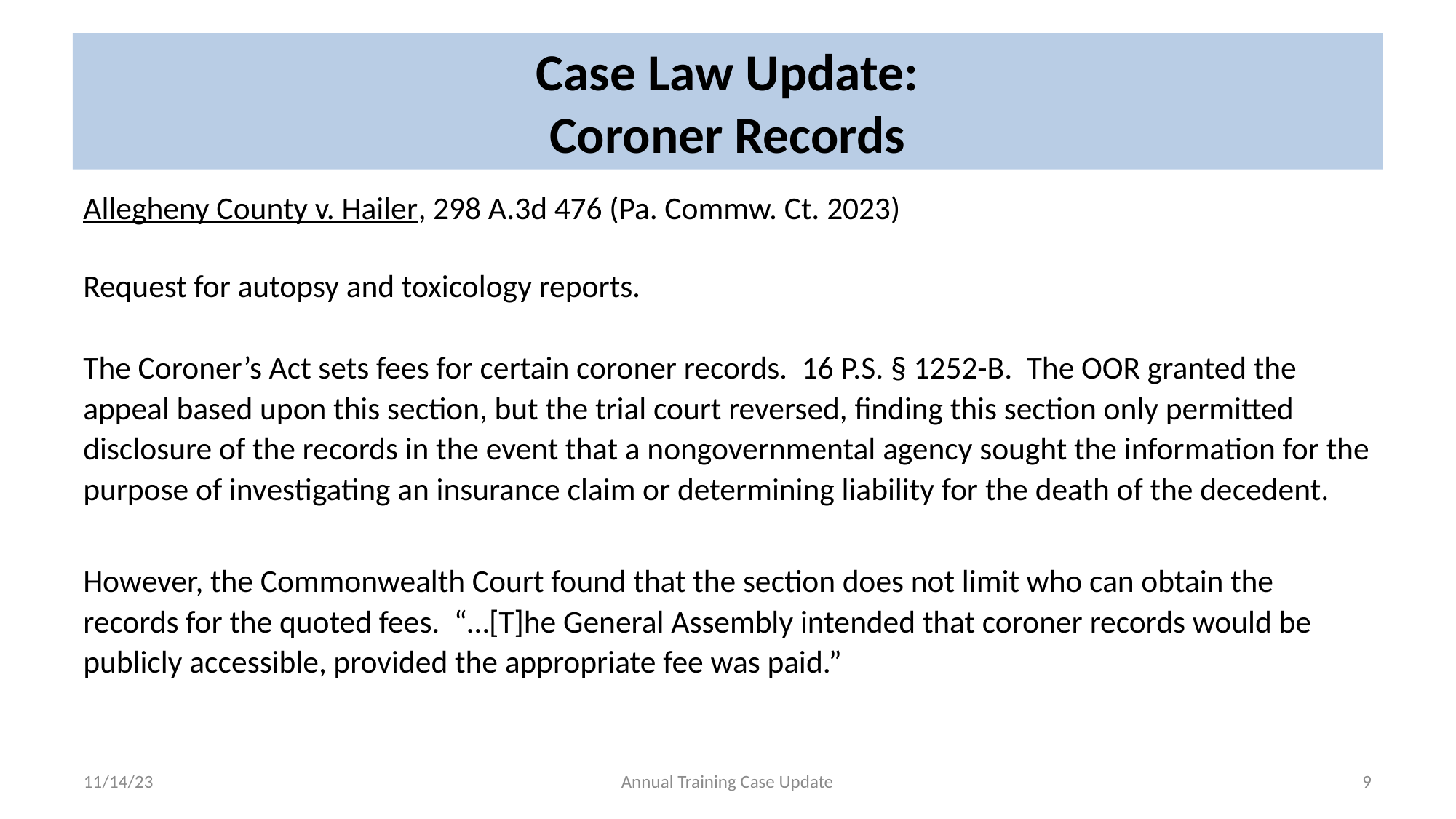

# Case Law Update: Coroner Records
Allegheny County v. Hailer, 298 A.3d 476 (Pa. Commw. Ct. 2023)

Request for autopsy and toxicology reports.

The Coroner’s Act sets fees for certain coroner records.  16 P.S. § 1252-B.  The OOR granted the appeal based upon this section, but the trial court reversed, finding this section only permitted disclosure of the records in the event that a nongovernmental agency sought the information for the purpose of investigating an insurance claim or determining liability for the death of the decedent.

However, the Commonwealth Court found that the section does not limit who can obtain the records for the quoted fees.  “…[T]he General Assembly intended that coroner records would be publicly accessible, provided the appropriate fee was paid.”

11/14/23
Annual Training Case Update
9